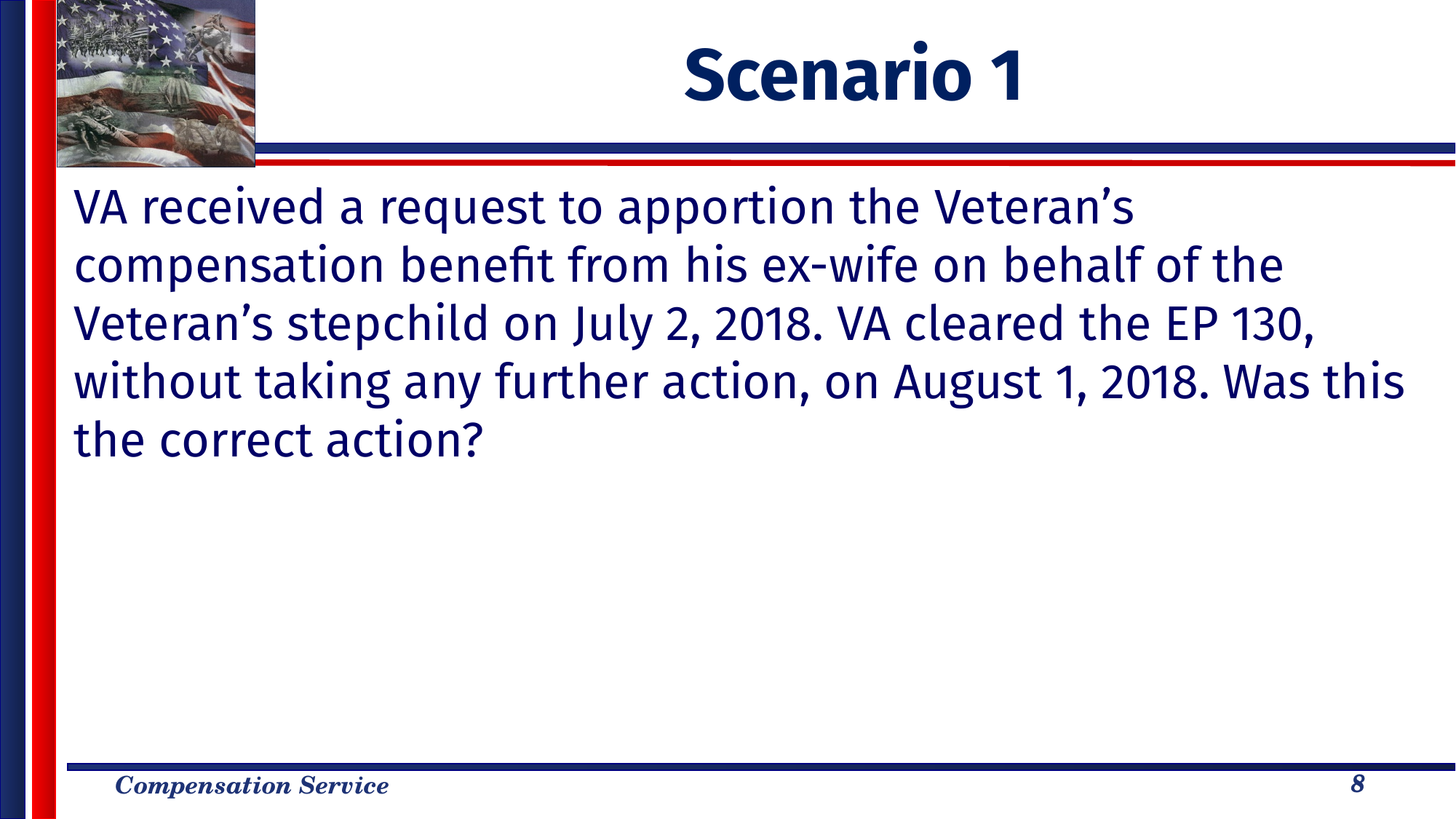

Scenario 1
VA received a request to apportion the Veteran’s compensation benefit from his ex-wife on behalf of the Veteran’s stepchild on July 2, 2018. VA cleared the EP 130, without taking any further action, on August 1, 2018. Was this the correct action?

8
8